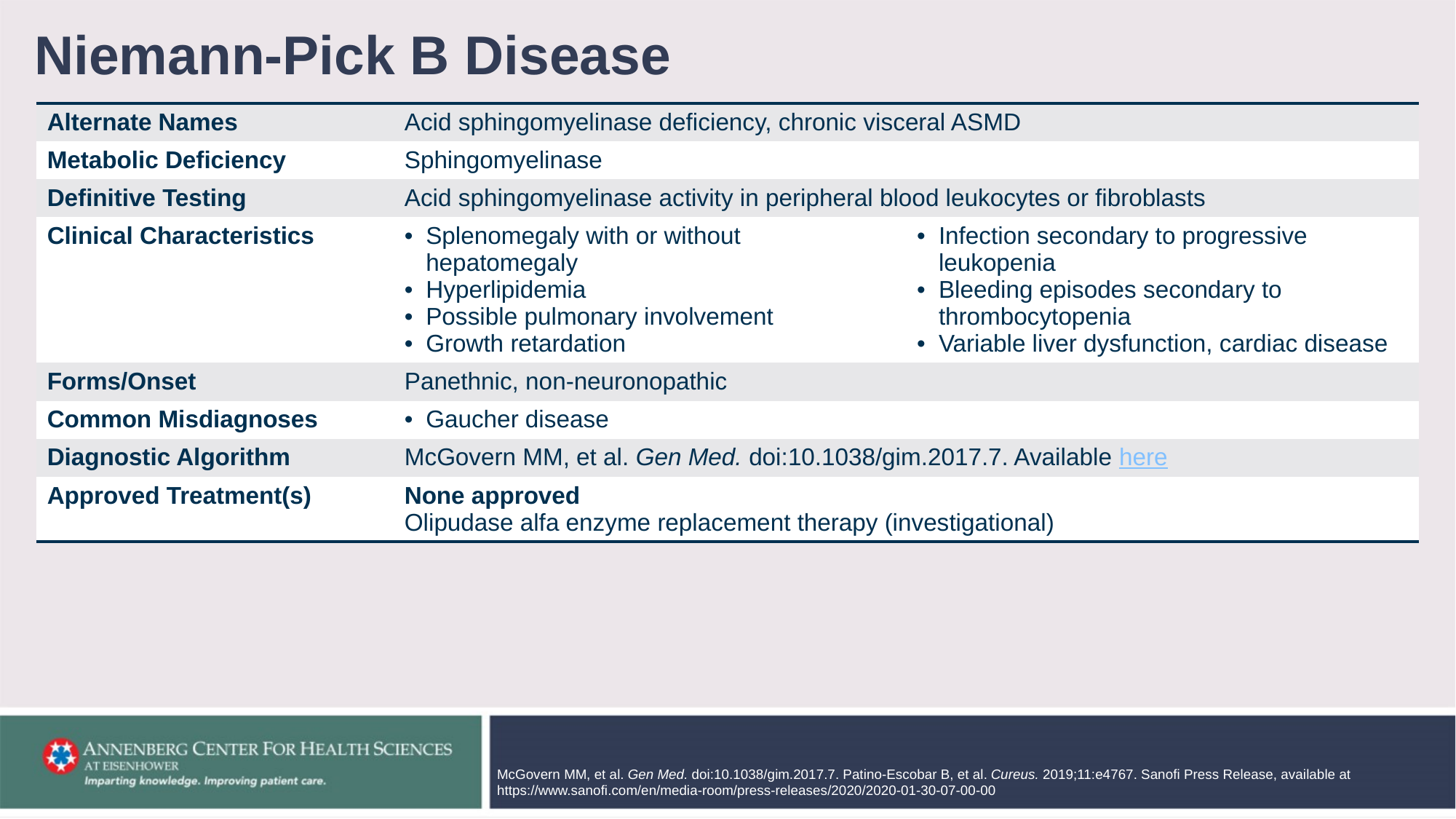

# Niemann-Pick B Disease
| Alternate Names | Acid sphingomyelinase deficiency, chronic visceral ASMD |  |  |
| --- | --- | --- | --- |
| Metabolic Deficiency | Sphingomyelinase |  |  |
| Definitive Testing | Acid sphingomyelinase activity in peripheral blood leukocytes or fibroblasts |  |  |
| Clinical Characteristics | Splenomegaly with or without hepatomegaly Hyperlipidemia Possible pulmonary involvement Growth retardation |  | Infection secondary to progressive leukopenia Bleeding episodes secondary to thrombocytopenia Variable liver dysfunction, cardiac disease |
| Forms/Onset | Panethnic, non-neuronopathic |  |  |
| Common Misdiagnoses | Gaucher disease |  |  |
| Diagnostic Algorithm | McGovern MM, et al. Gen Med. doi:10.1038/gim.2017.7. Available here |  |  |
| Approved Treatment(s) | None approved Olipudase alfa enzyme replacement therapy (investigational) |  |  |
McGovern MM, et al. Gen Med. doi:10.1038/gim.2017.7. Patino-Escobar B, et al. Cureus. 2019;11:e4767. Sanofi Press Release, available at https://www.sanofi.com/en/media-room/press-releases/2020/2020-01-30-07-00-00